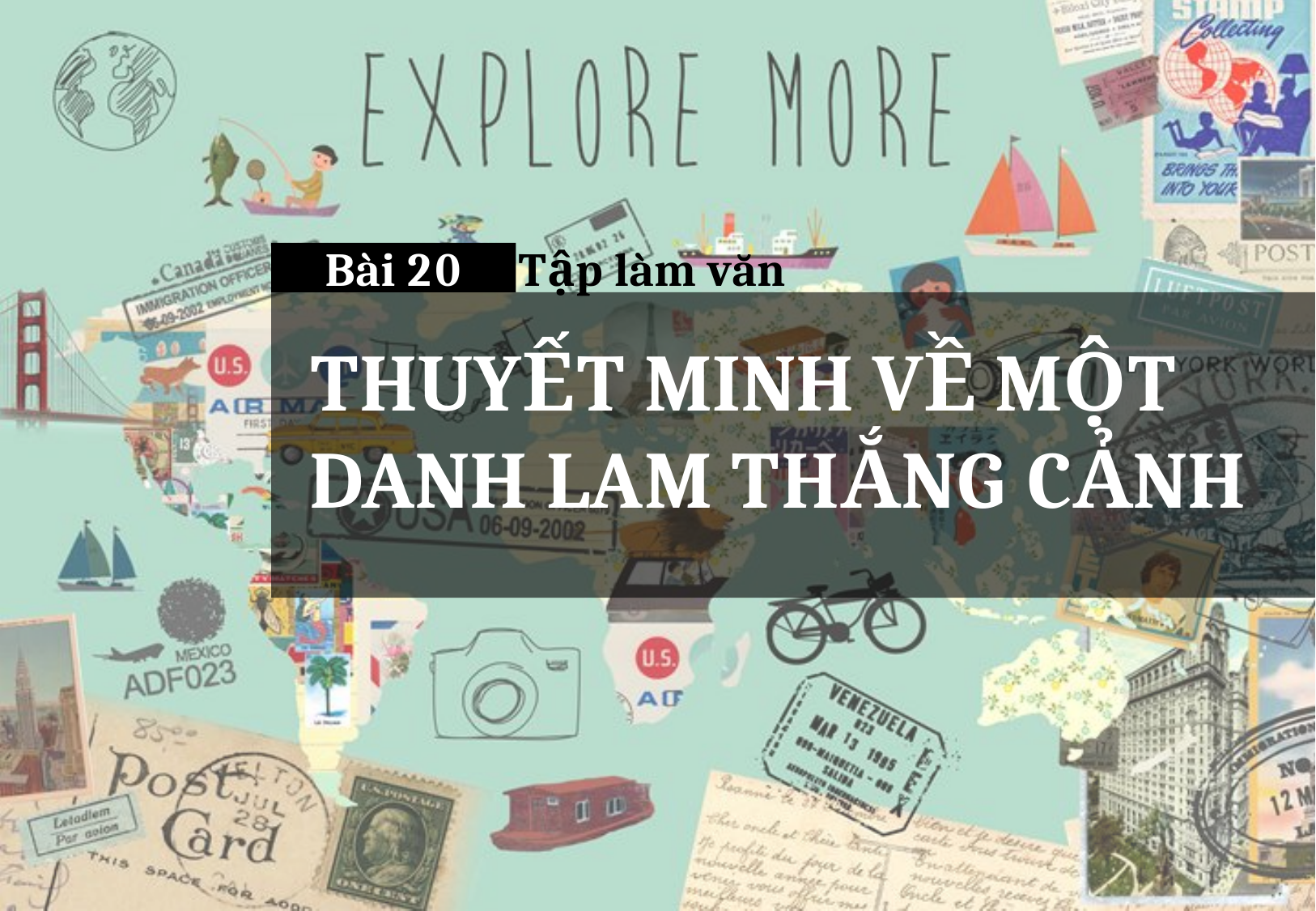

Bài 20
Tập làm văn

THUYẾT MINH VỀ MỘT DANH LAM THẮNG CẢNH